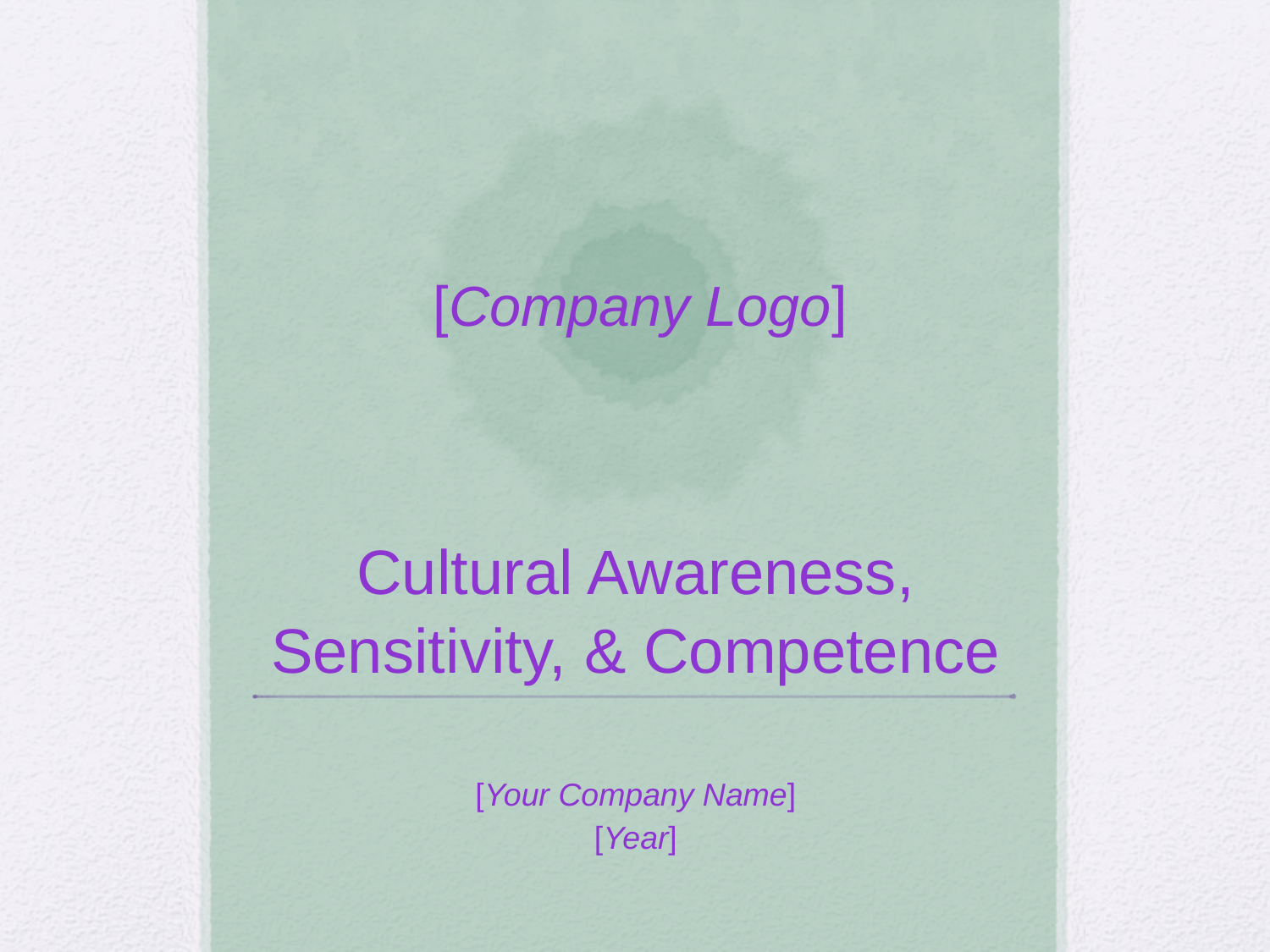

[Company Logo]
# Cultural Awareness, Sensitivity, & Competence
[Your Company Name]
[Year]